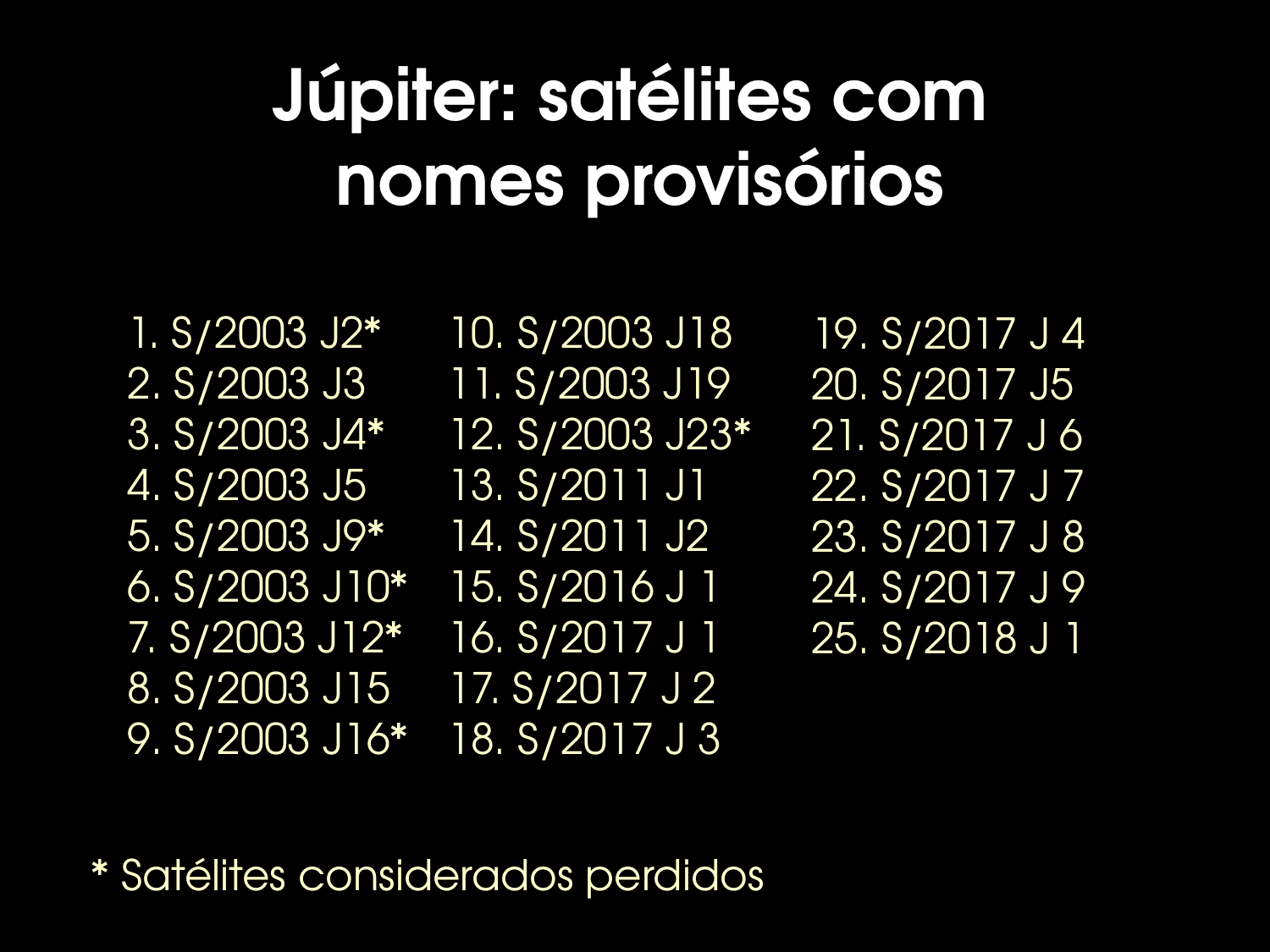

Júpiter: satélites com
nomes provisórios
1. S/2003 J2*
2. S/2003 J3
3. S/2003 J4*
4. S/2003 J5
5. S/2003 J9*
6. S/2003 J10*
7. S/2003 J12*
8. S/2003 J15
9. S/2003 J16*

10. S/2003 J18
11. S/2003 J19
12. S/2003 J23*
13. S/2011 J1
14. S/2011 J2
15. S/2016 J 1
16. S/2017 J 1
17. S/2017 J 2
18. S/2017 J 3
19. S/2017 J 4
20. S/2017 J5
21. S/2017 J 6
22. S/2017 J 7
23. S/2017 J 8
24. S/2017 J 9
25. S/2018 J 1

* Satélites considerados perdidos
13